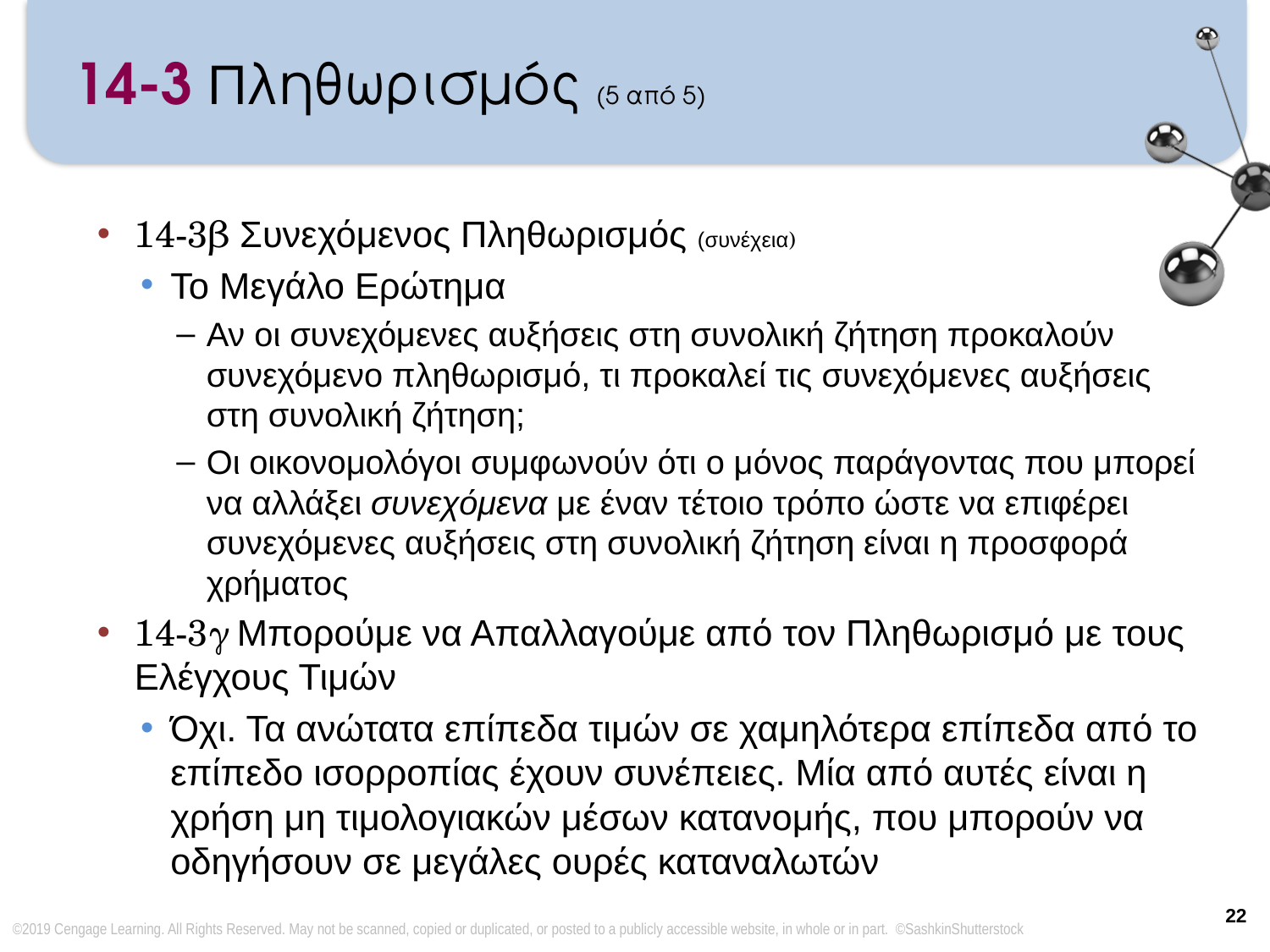

# 14-3 Πληθωρισμός (5 από 5)
14-3β Συνεχόμενος Πληθωρισμός (συνέχεια)
Το Μεγάλο Ερώτημα
Αν οι συνεχόμενες αυξήσεις στη συνολική ζήτηση προκαλούν συνεχόμενο πληθωρισμό, τι προκαλεί τις συνεχόμενες αυξήσεις στη συνολική ζήτηση;
Οι οικονομολόγοι συμφωνούν ότι ο μόνος παράγοντας που μπορεί να αλλάξει συνεχόμενα με έναν τέτοιο τρόπο ώστε να επιφέρει συνεχόμενες αυξήσεις στη συνολική ζήτηση είναι η προσφορά χρήματος
14-3γ Μπορούμε να Απαλλαγούμε από τον Πληθωρισμό με τους Ελέγχους Τιμών
Όχι. Τα ανώτατα επίπεδα τιμών σε χαμηλότερα επίπεδα από το επίπεδο ισορροπίας έχουν συνέπειες. Μία από αυτές είναι η χρήση μη τιμολογιακών μέσων κατανομής, που μπορούν να οδηγήσουν σε μεγάλες ουρές καταναλωτών

22